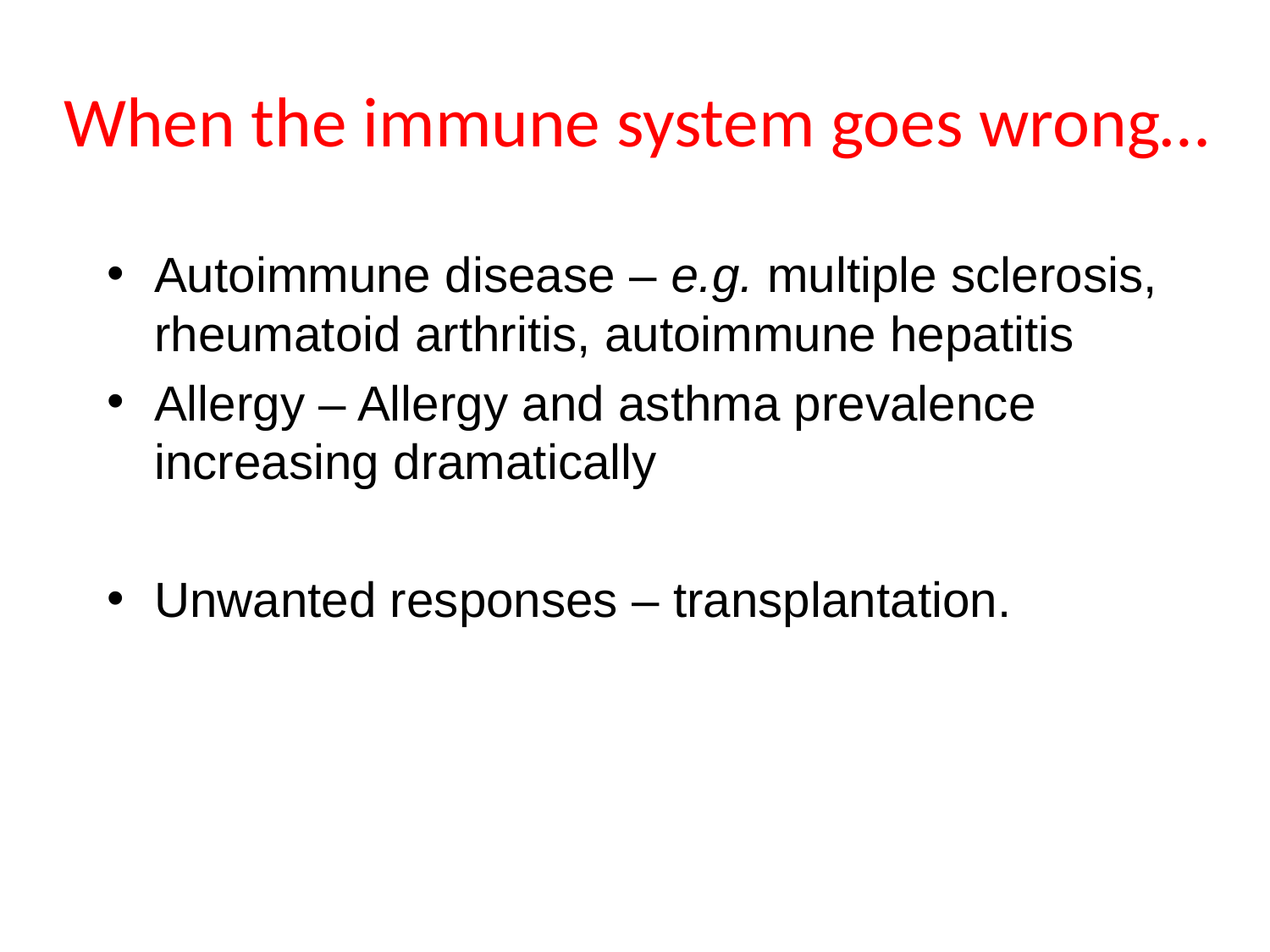

# When the immune system goes wrong…
Autoimmune disease – e.g. multiple sclerosis, rheumatoid arthritis, autoimmune hepatitis
Allergy – Allergy and asthma prevalence increasing dramatically

Unwanted responses – transplantation.